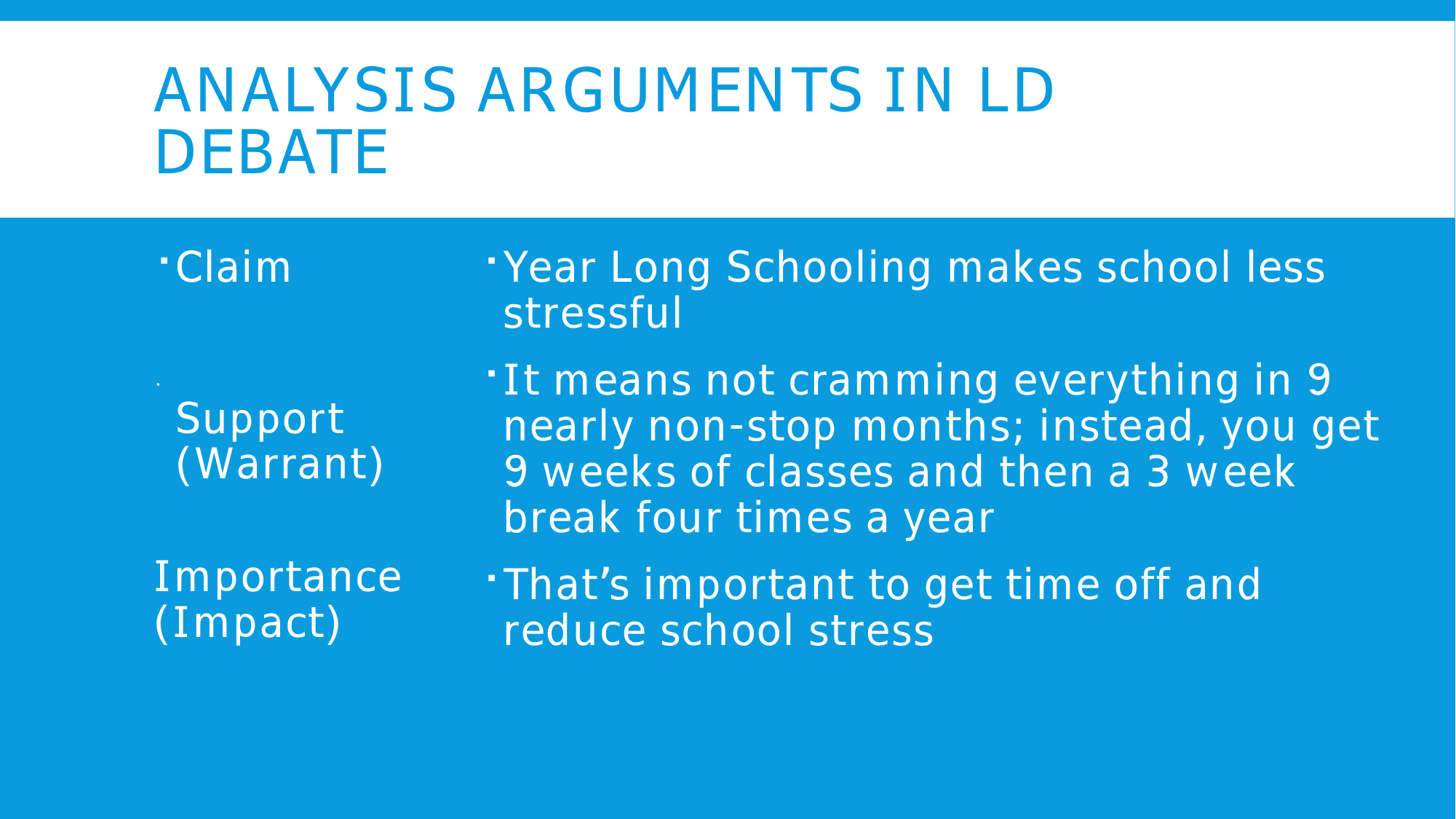

# Analysis Arguments in ld debate
Claim

Support (Warrant)
Importance (Impact)
Year Long Schooling makes school less stressful
It means not cramming everything in 9 nearly non-stop months; instead, you get 9 weeks of classes and then a 3 week break four times a year
That’s important to get time off and reduce school stress